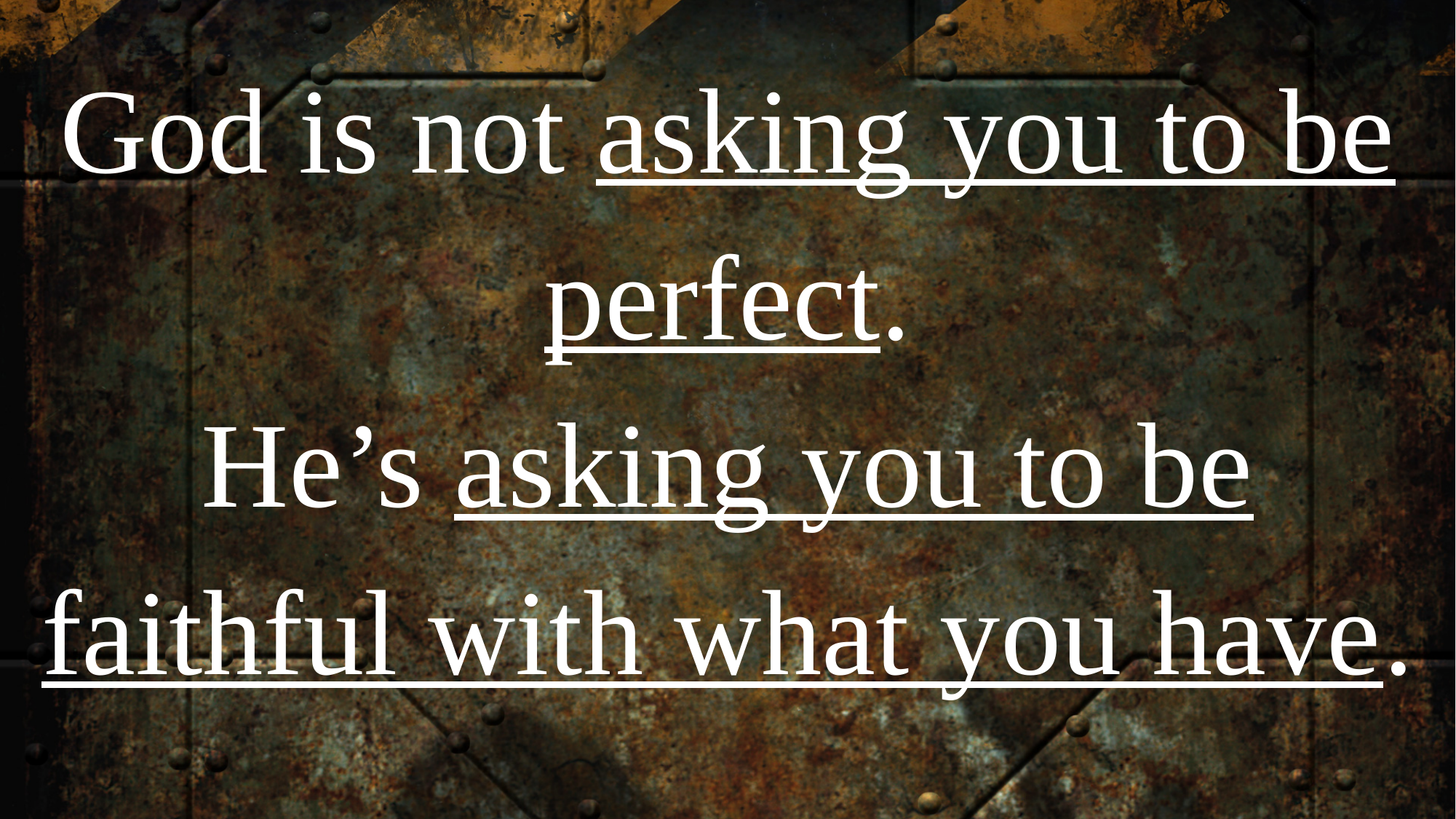

God is not asking you to be perfect.
He’s asking you to be faithful with what you have.